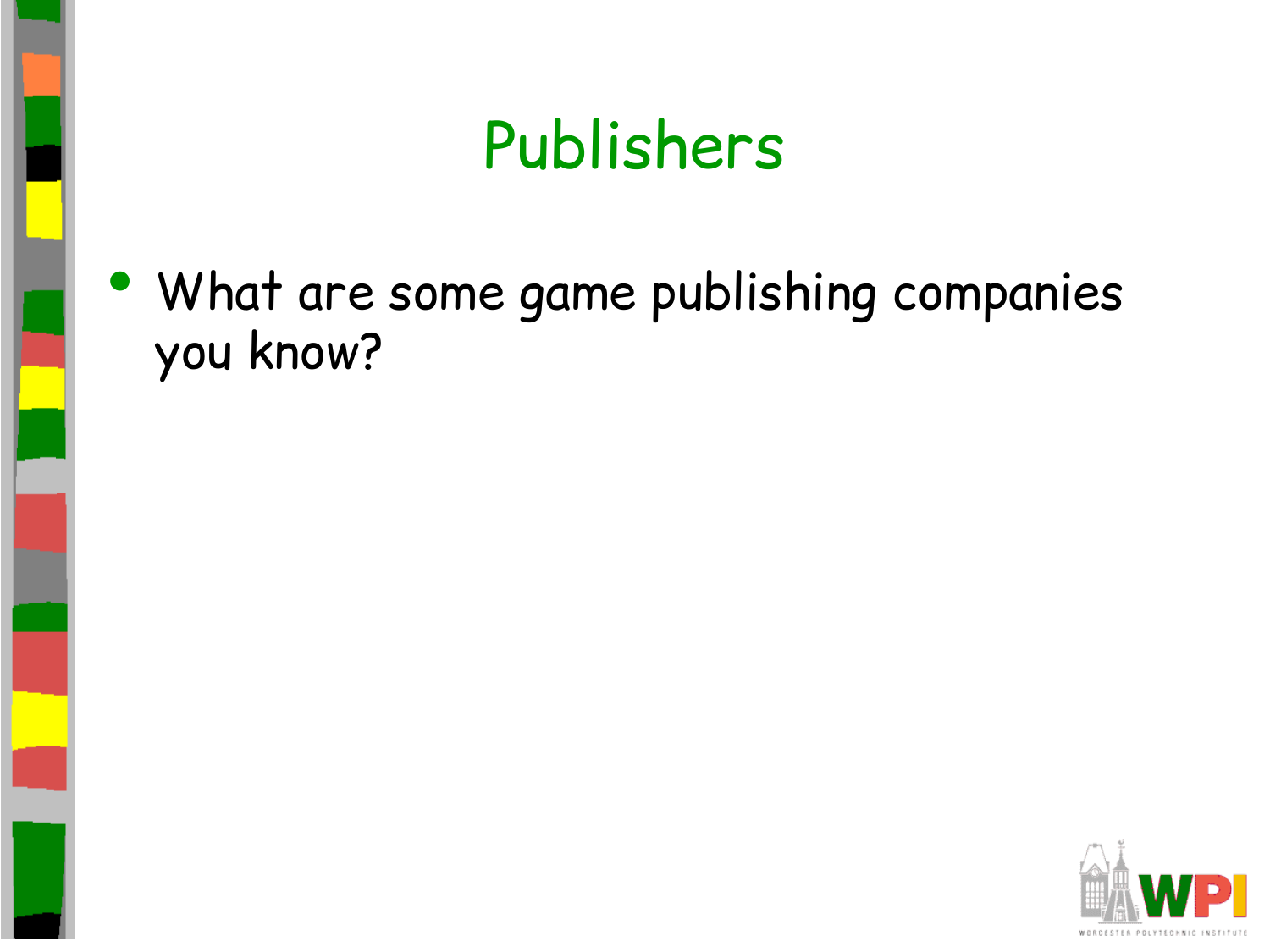

# Publishers
What are some game publishing companies you know?